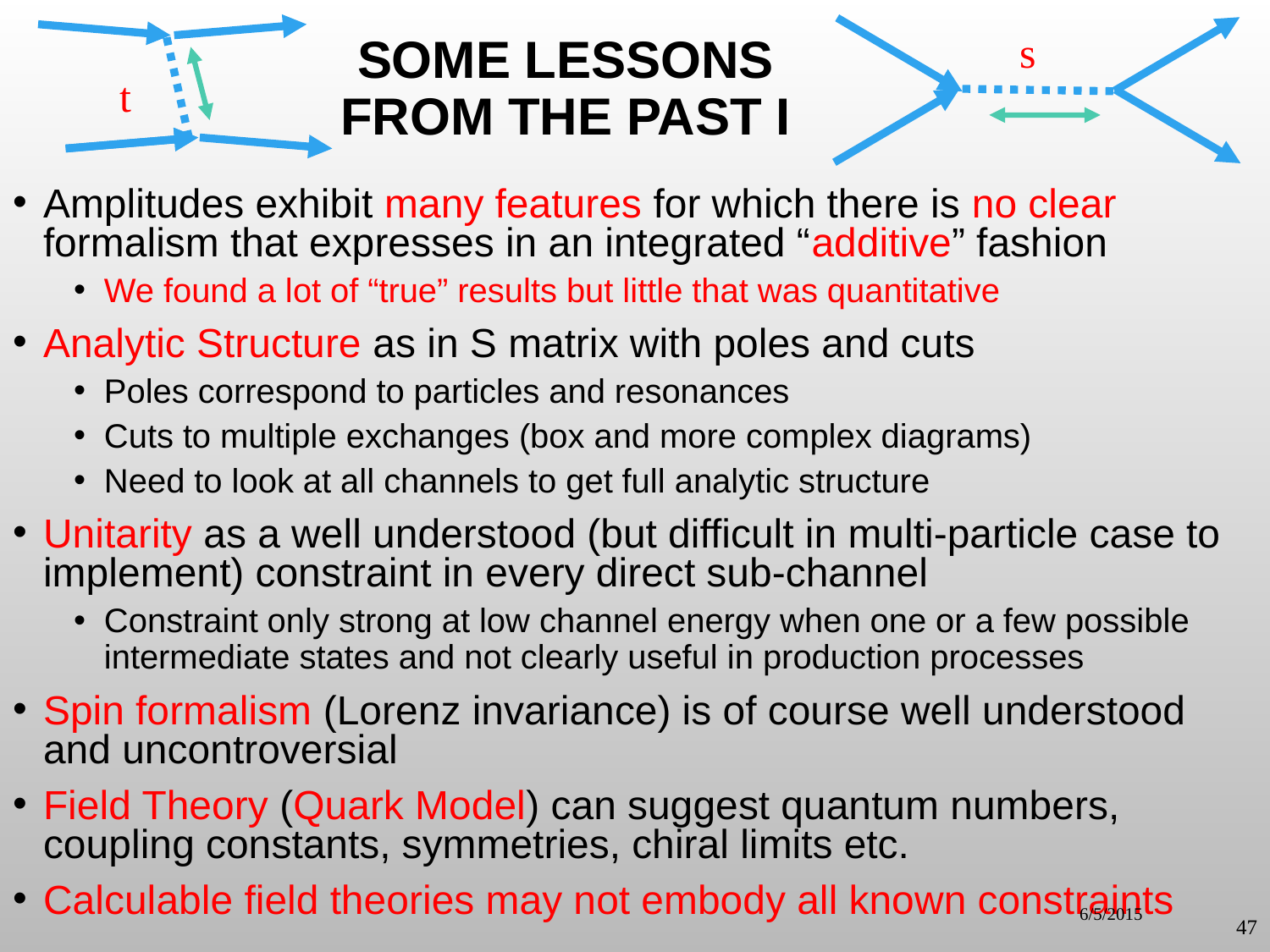

s

t

# Some Lessons from the past I
Amplitudes exhibit many features for which there is no clear formalism that expresses in an integrated “additive” fashion
We found a lot of “true” results but little that was quantitative
Analytic Structure as in S matrix with poles and cuts
Poles correspond to particles and resonances
Cuts to multiple exchanges (box and more complex diagrams)
Need to look at all channels to get full analytic structure
Unitarity as a well understood (but difficult in multi-particle case to implement) constraint in every direct sub-channel
Constraint only strong at low channel energy when one or a few possible intermediate states and not clearly useful in production processes
Spin formalism (Lorenz invariance) is of course well understood and uncontroversial
Field Theory (Quark Model) can suggest quantum numbers, coupling constants, symmetries, chiral limits etc.
Calculable field theories may not embody all known constraints
6/5/2015
47